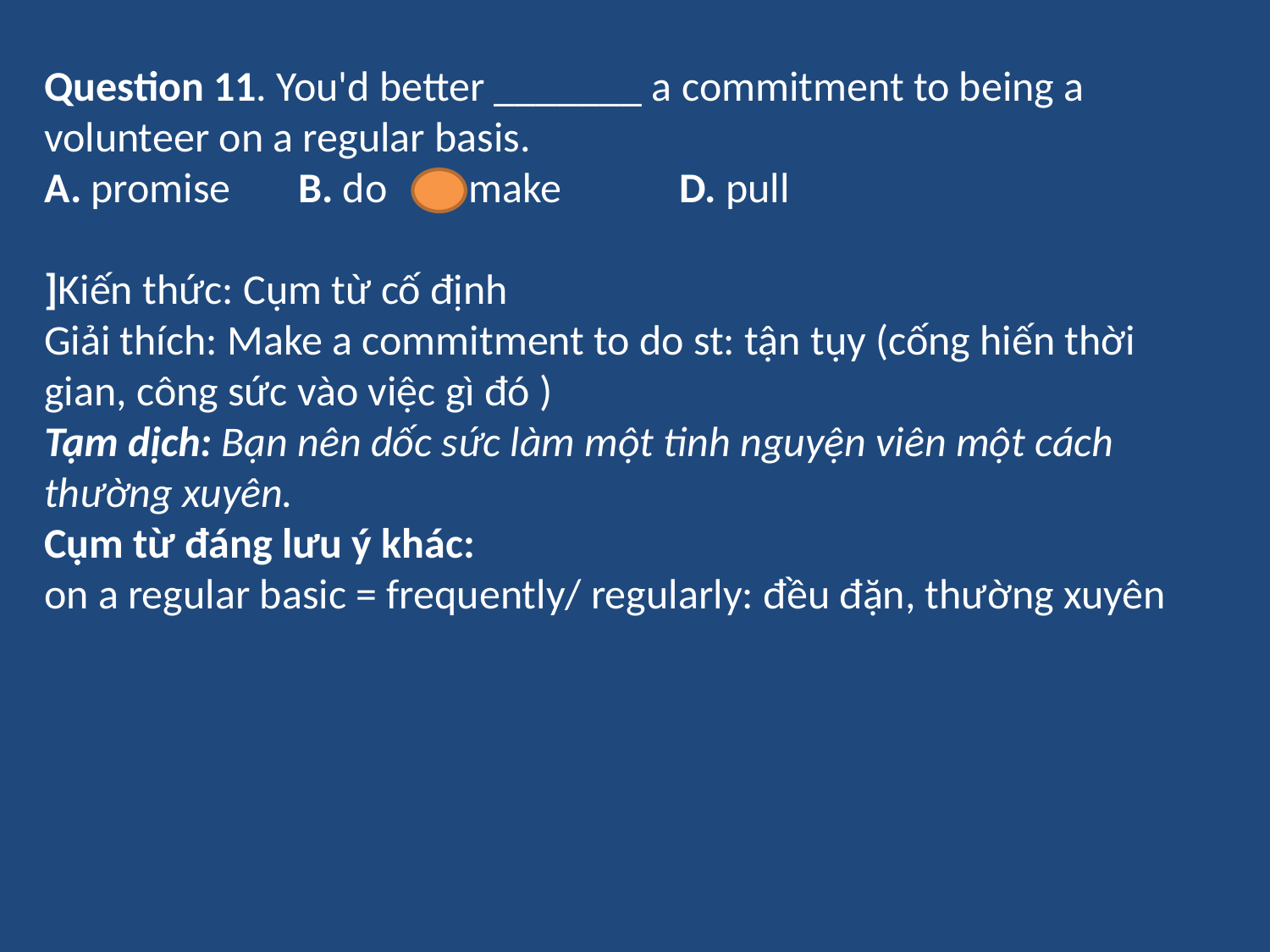

Question 11. You'd better _______ a commitment to being a volunteer on a regular basis.
A. promise 	B. do 	C. make 	D. pull

]Kiến thức: Cụm từ cố định
Giải thích: Make a commitment to do st: tận tụy (cống hiến thời gian, công sức vào việc gì đó )
Tạm dịch: Bạn nên dốc sức làm một tinh nguyện viên một cách thường xuyên.
Cụm từ đáng lưu ý khác:
on a regular basic = frequently/ regularly: đều đặn, thường xuyên